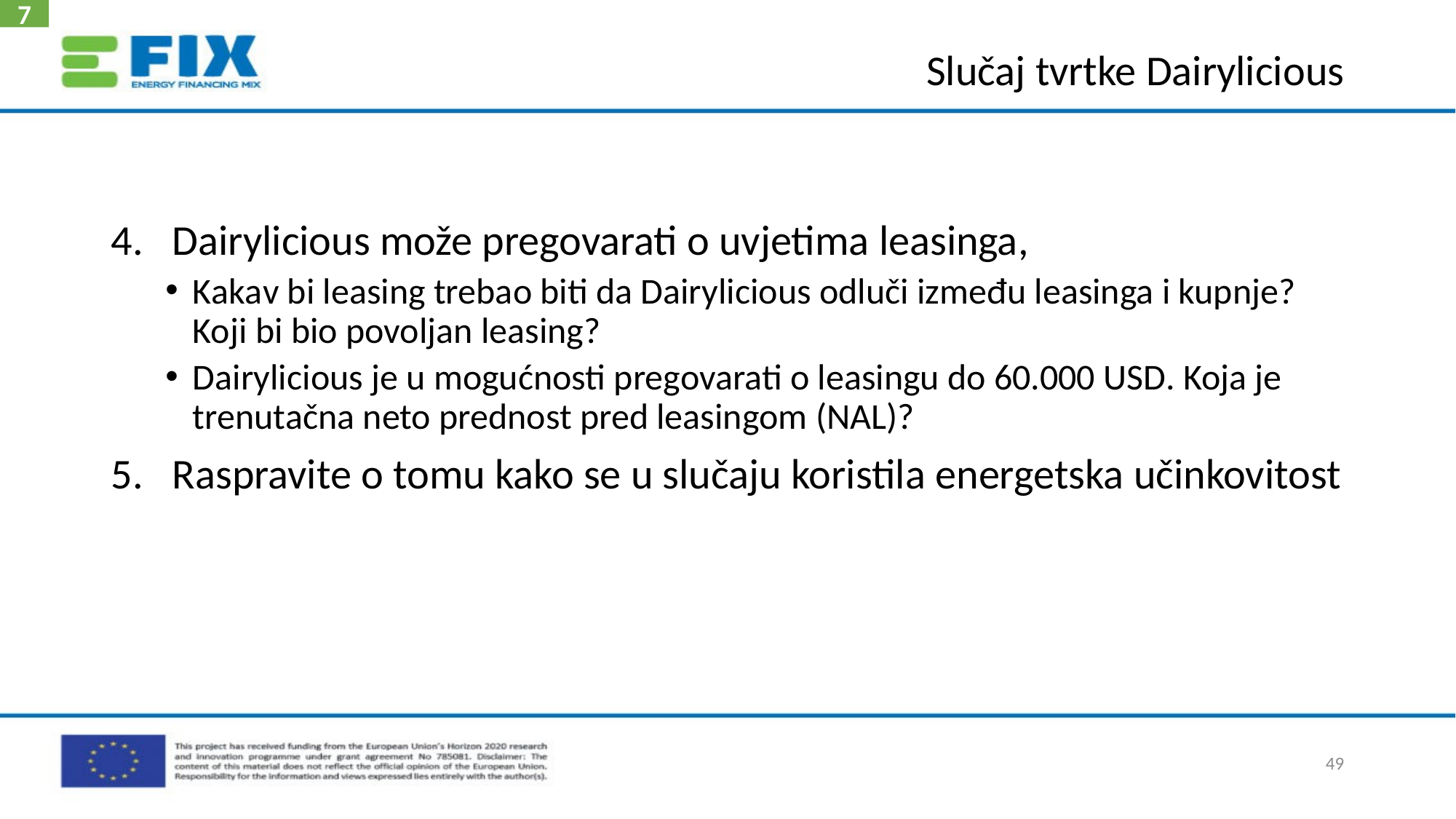

7
# Slučaj tvrtke Dairylicious
Dairylicious može pregovarati o uvjetima leasinga,
Kakav bi leasing trebao biti da Dairylicious odluči između leasinga i kupnje? Koji bi bio povoljan leasing?
Dairylicious je u mogućnosti pregovarati o leasingu do 60.000 USD. Koja je trenutačna neto prednost pred leasingom (NAL)?
Raspravite o tomu kako se u slučaju koristila energetska učinkovitost

49